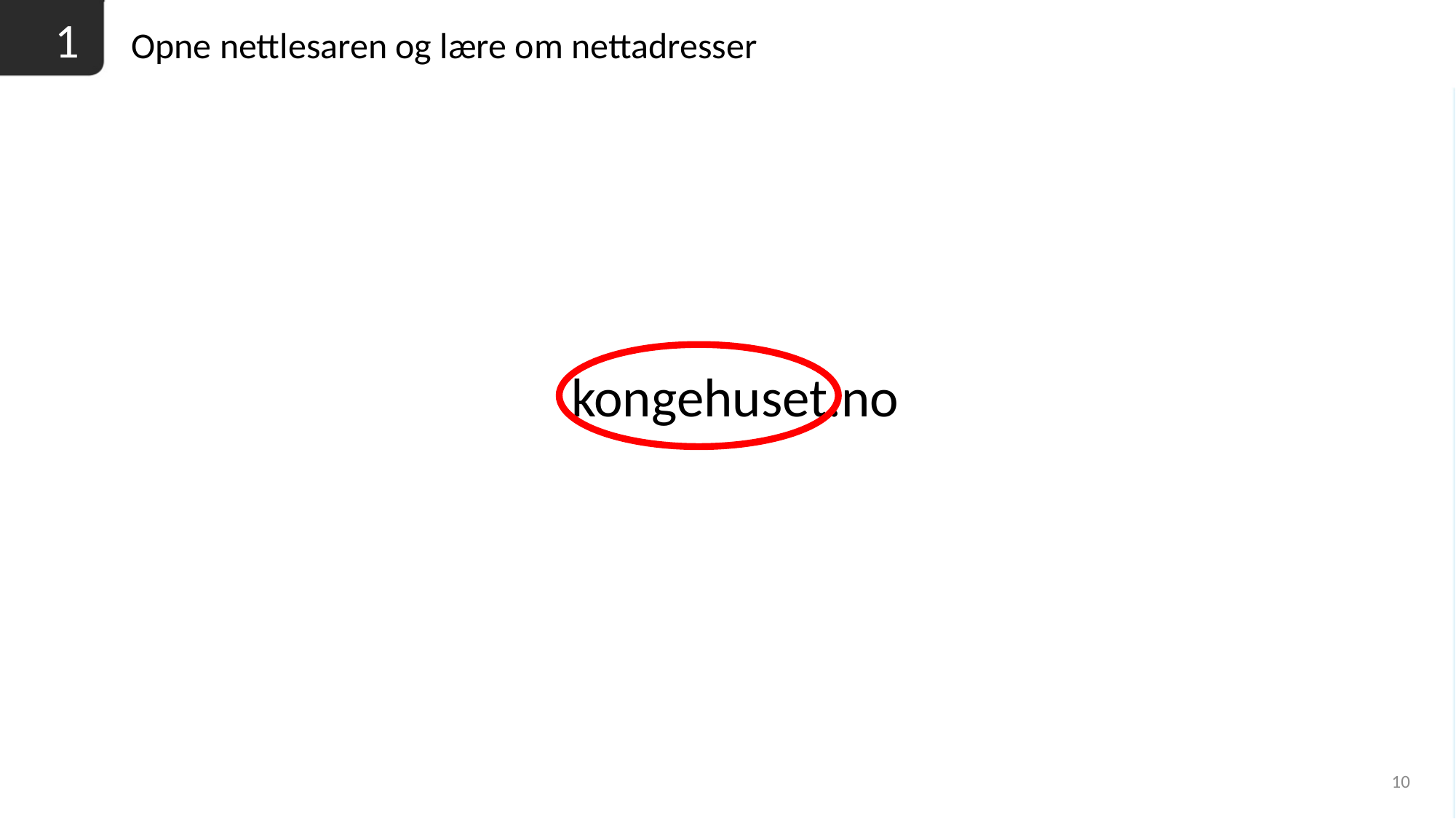

1
# Opne nettlesaren og lære om nettadresser

kongehuset.no

10